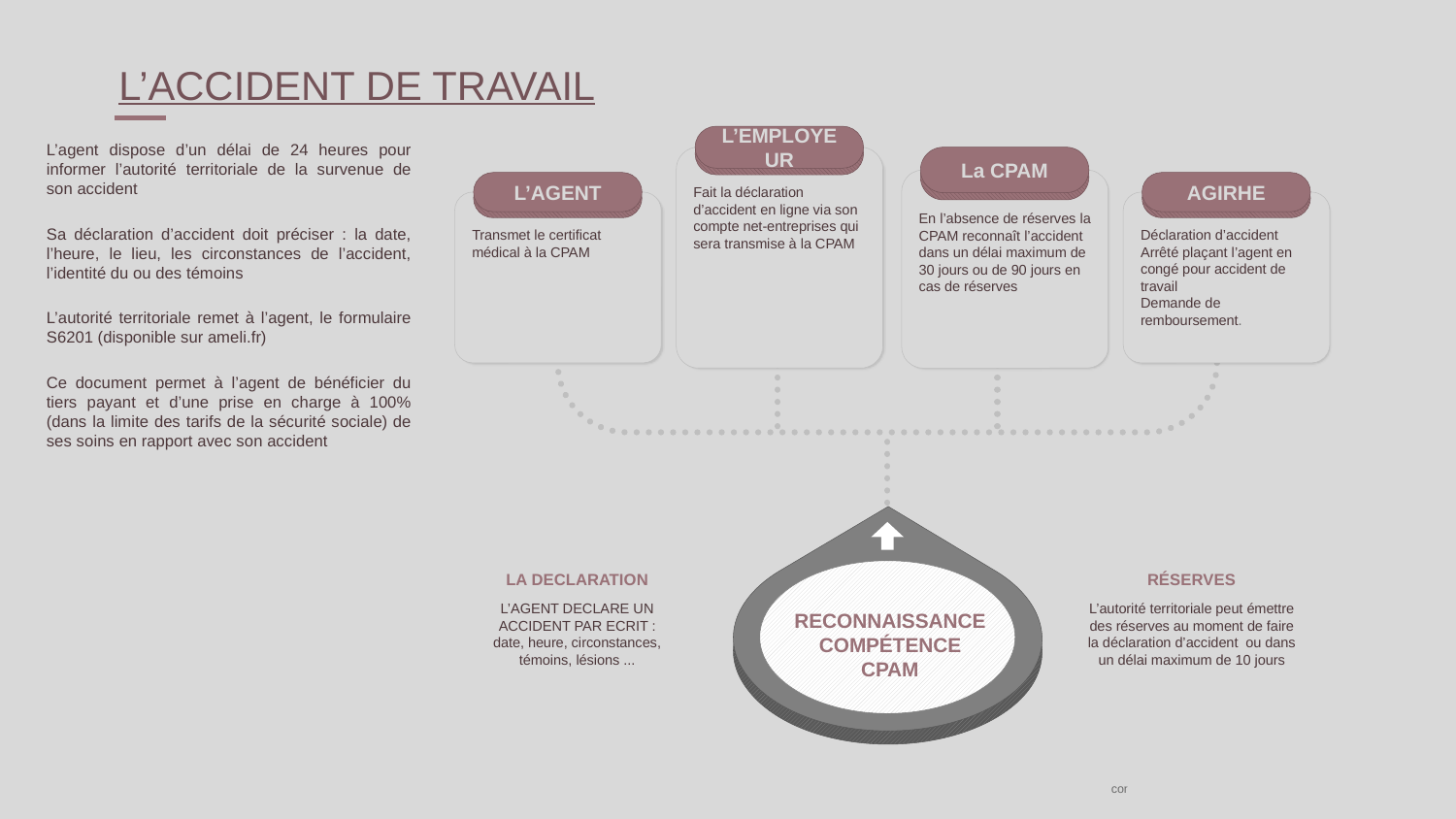

# L’ACCIDENT DE TRAVAIL
L’EMPLOYEUR

Fait la déclaration d’accident en ligne via son compte net-entreprises qui sera transmise à la CPAM
L’agent dispose d’un délai de 24 heures pour informer l’autorité territoriale de la survenue de son accident

Sa déclaration d’accident doit préciser : la date, l’heure, le lieu, les circonstances de l’accident, l’identité du ou des témoins

L’autorité territoriale remet à l’agent, le formulaire S6201 (disponible sur ameli.fr)

Ce document permet à l’agent de bénéficier du tiers payant et d’une prise en charge à 100% (dans la limite des tarifs de la sécurité sociale) de ses soins en rapport avec son accident

La CPAM

En l’absence de réserves la CPAM reconnaît l’accident dans un délai maximum de 30 jours ou de 90 jours en cas de réserves
L’AGENT

Transmet le certificat médical à la CPAM
AGIRHE

Déclaration d’accident
Arrêté plaçant l’agent en congé pour accident de travail
Demande de remboursement.

RECONNAISSANCE
COMPÉTENCE
CPAM
LA DECLARATION
L’AGENT DECLARE UN ACCIDENT PAR ECRIT : date, heure, circonstances, témoins, lésions ...
RÉSERVES
L’autorité territoriale peut émettre des réserves au moment de faire la déclaration d’accident  ou dans un délai maximum de 10 jours